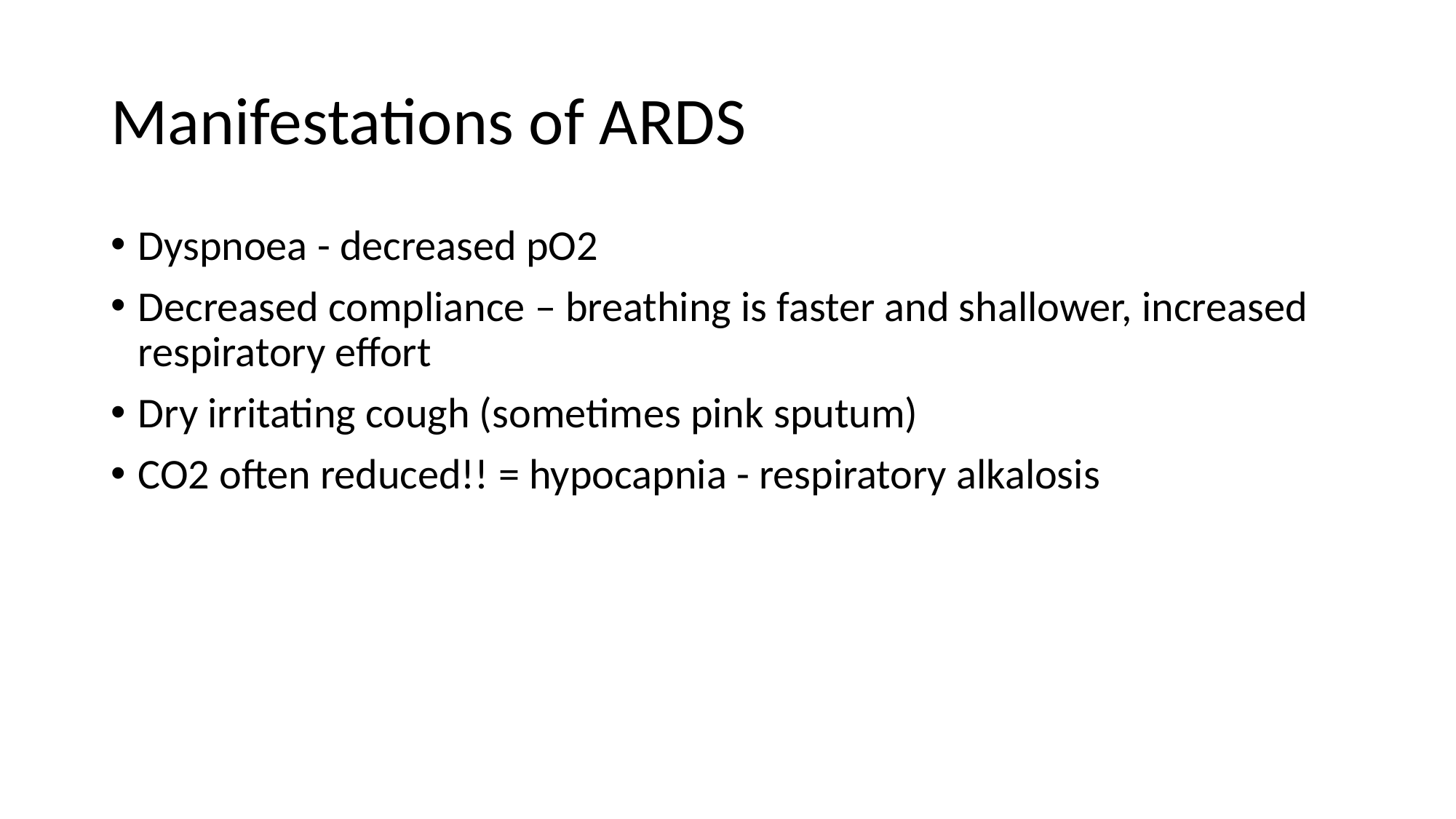

# Manifestations of ARDS
Dyspnoea - decreased pO2
Decreased compliance – breathing is faster and shallower, increased respiratory effort
Dry irritating cough (sometimes pink sputum)
CO2 often reduced!! = hypocapnia - respiratory alkalosis